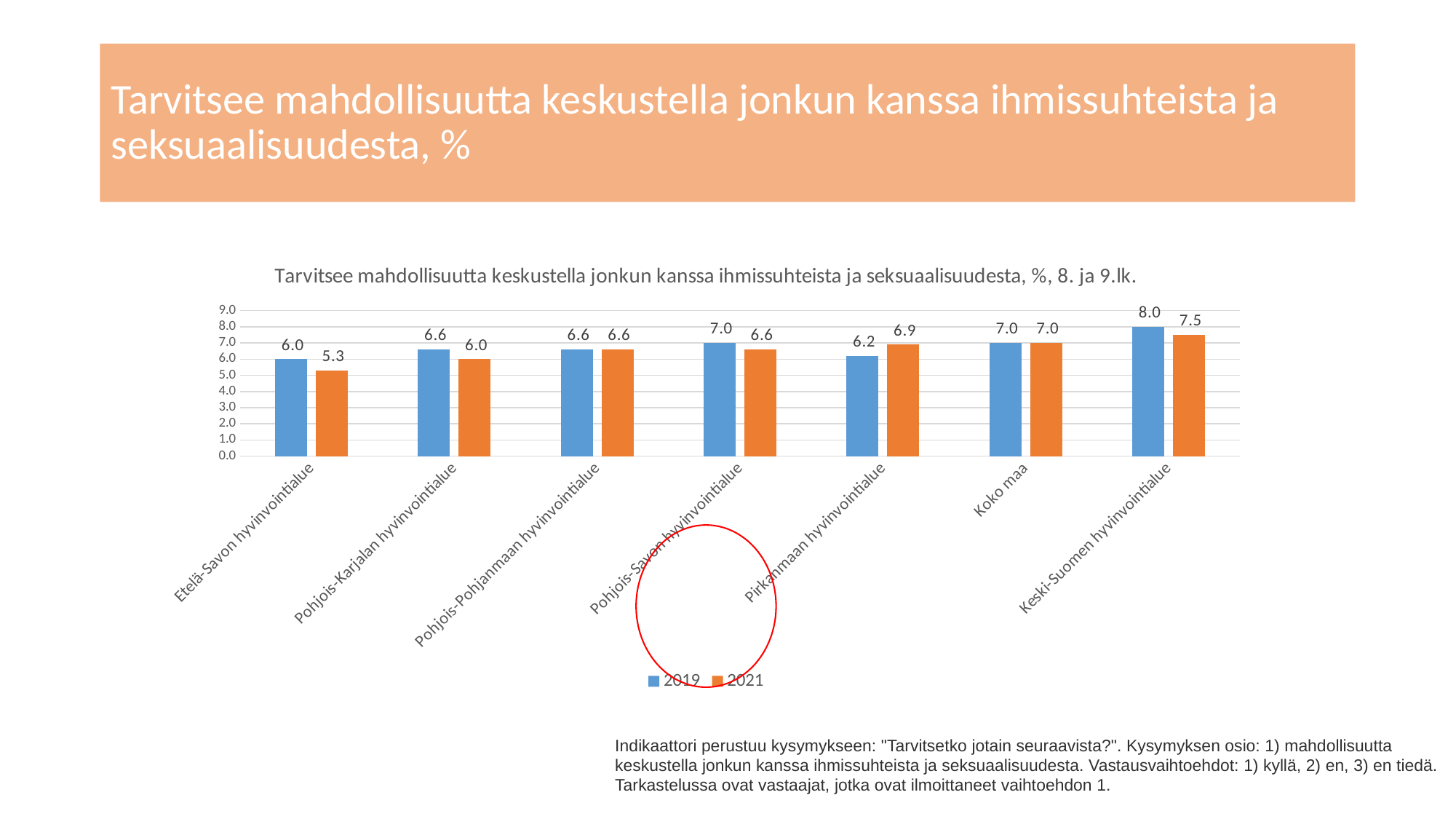

# Tarvitsee mahdollisuutta keskustella jonkun kanssa ihmissuhteista ja seksuaalisuudesta, %

### Chart: Tarvitsee mahdollisuutta keskustella jonkun kanssa ihmissuhteista ja seksuaalisuudesta, %, 8. ja 9.lk.

| Category | 2019 | 2021 |
|---|---|---|
| Etelä-Savon hyvinvointialue | 6.0 | 5.3 |
| Pohjois-Karjalan hyvinvointialue | 6.6 | 6.0 |
| Pohjois-Pohjanmaan hyvinvointialue | 6.6 | 6.6 |
| Pohjois-Savon hyvinvointialue | 7.0 | 6.6 |
| Pirkanmaan hyvinvointialue | 6.2 | 6.9 |
| Koko maa | 7.0 | 7.0 |
| Keski-Suomen hyvinvointialue | 8.0 | 7.5 |
Indikaattori perustuu kysymykseen: "Tarvitsetko jotain seuraavista?". Kysymyksen osio: 1) mahdollisuutta keskustella jonkun kanssa ihmissuhteista ja seksuaalisuudesta. Vastausvaihtoehdot: 1) kyllä, 2) en, 3) en tiedä. Tarkastelussa ovat vastaajat, jotka ovat ilmoittaneet vaihtoehdon 1.